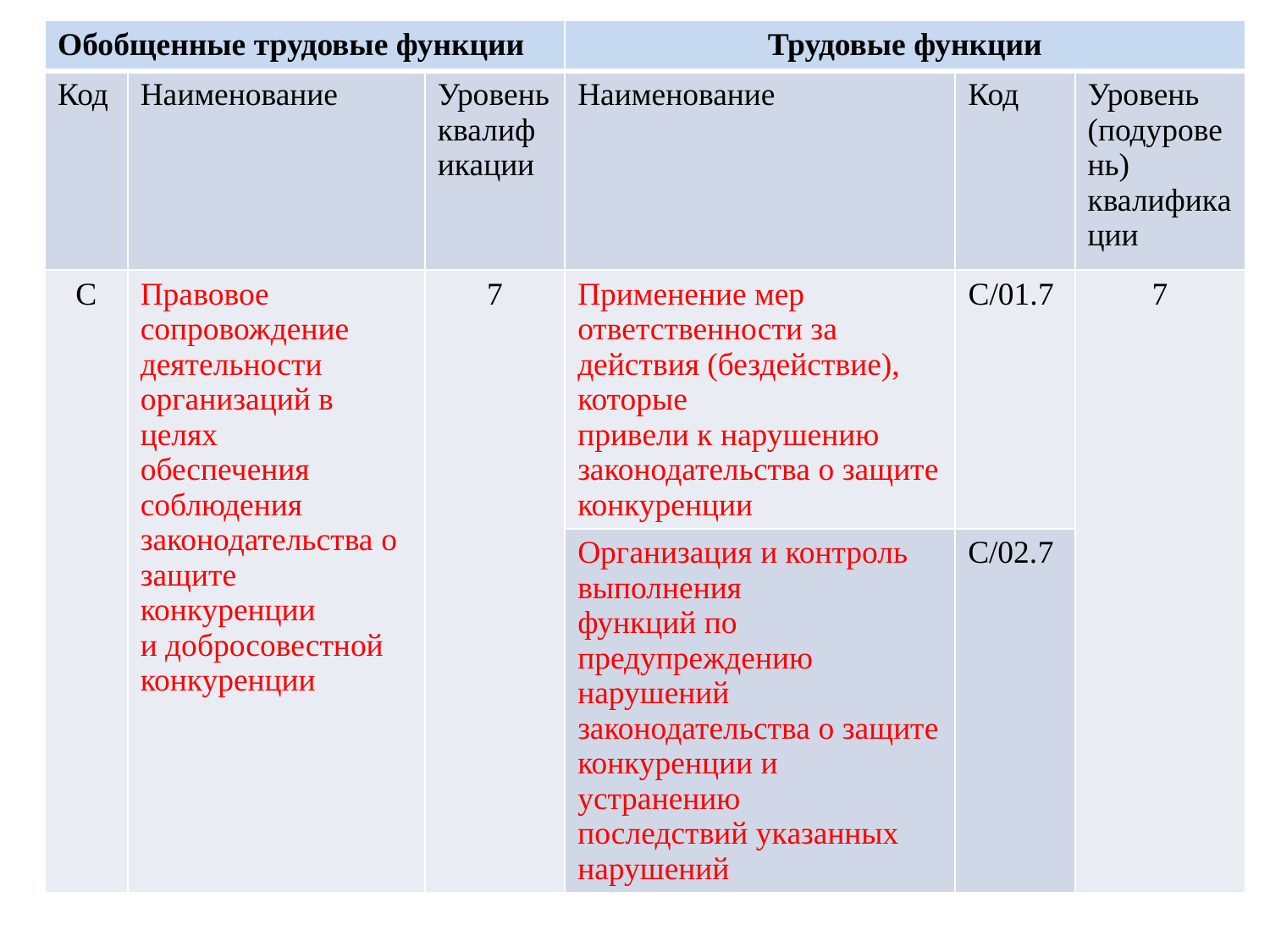

| Обобщенные трудовые функции |  |  | Трудовые функции |  |  |
| --- | --- | --- | --- | --- | --- |
| Код | Наименование | Уровень квалификации | Наименование | Код | Уровень (подуровень) квалификации |
| С | Правовое сопровождение деятельности организаций в целях обеспечения соблюдения законодательства о защите конкуренции и добросовестной конкуренции | 7 | Применение мер ответственности за действия (бездействие), которые привели к нарушению законодательства о защите конкуренции | С/01.7 | 7 |
|  |  |  | Организация и контроль выполнения функций по предупреждению нарушений законодательства о защите конкуренции и устранению последствий указанных нарушений | С/02.7 |  |